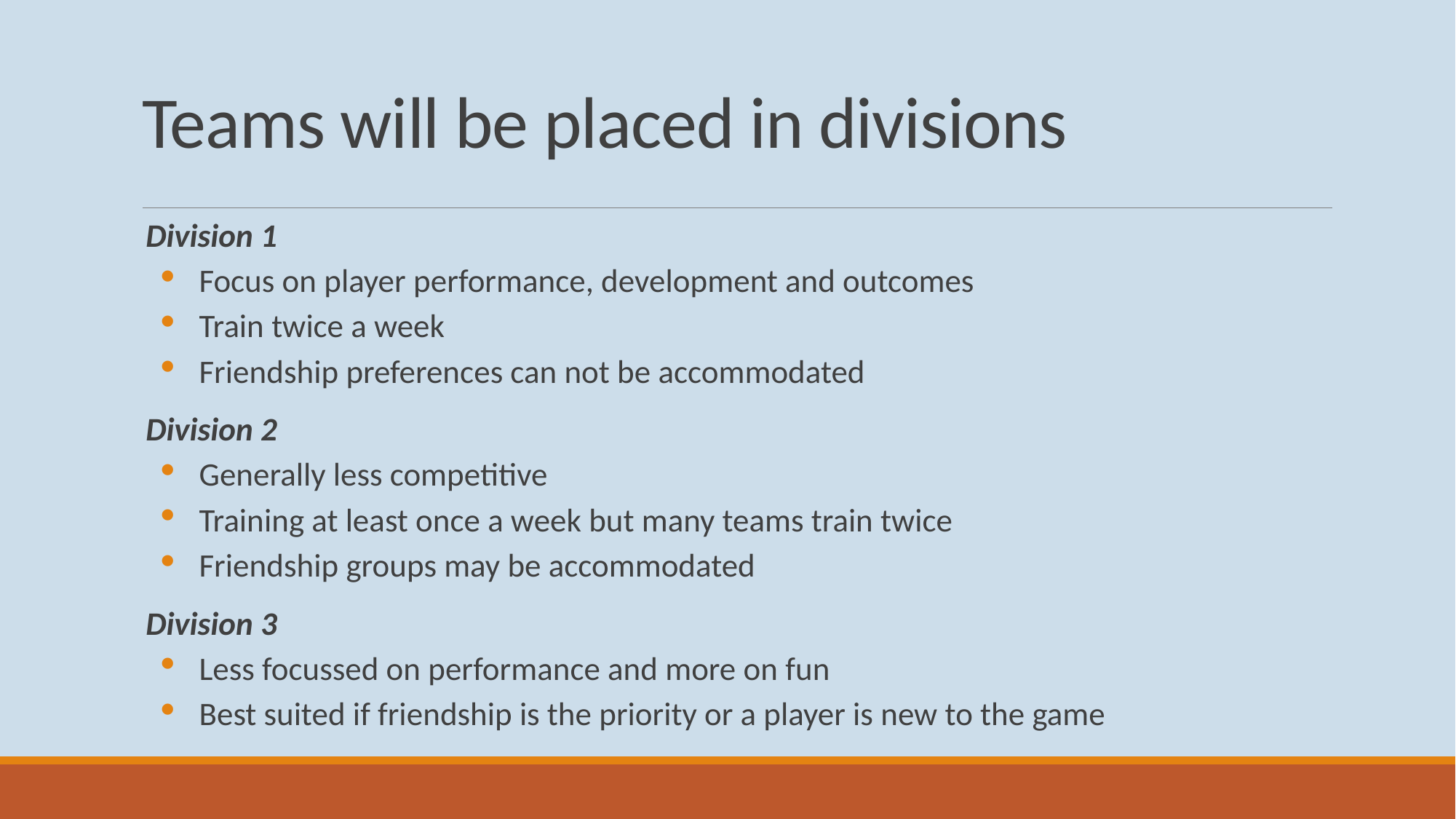

# Teams will be placed in divisions
  Division 1
Focus on player performance, development and outcomes
Train twice a week
Friendship preferences can not be accommodated
  Division 2
Generally less competitive
Training at least once a week but many teams train twice
Friendship groups may be accommodated
  Division 3
Less focussed on performance and more on fun
Best suited if friendship is the priority or a player is new to the game